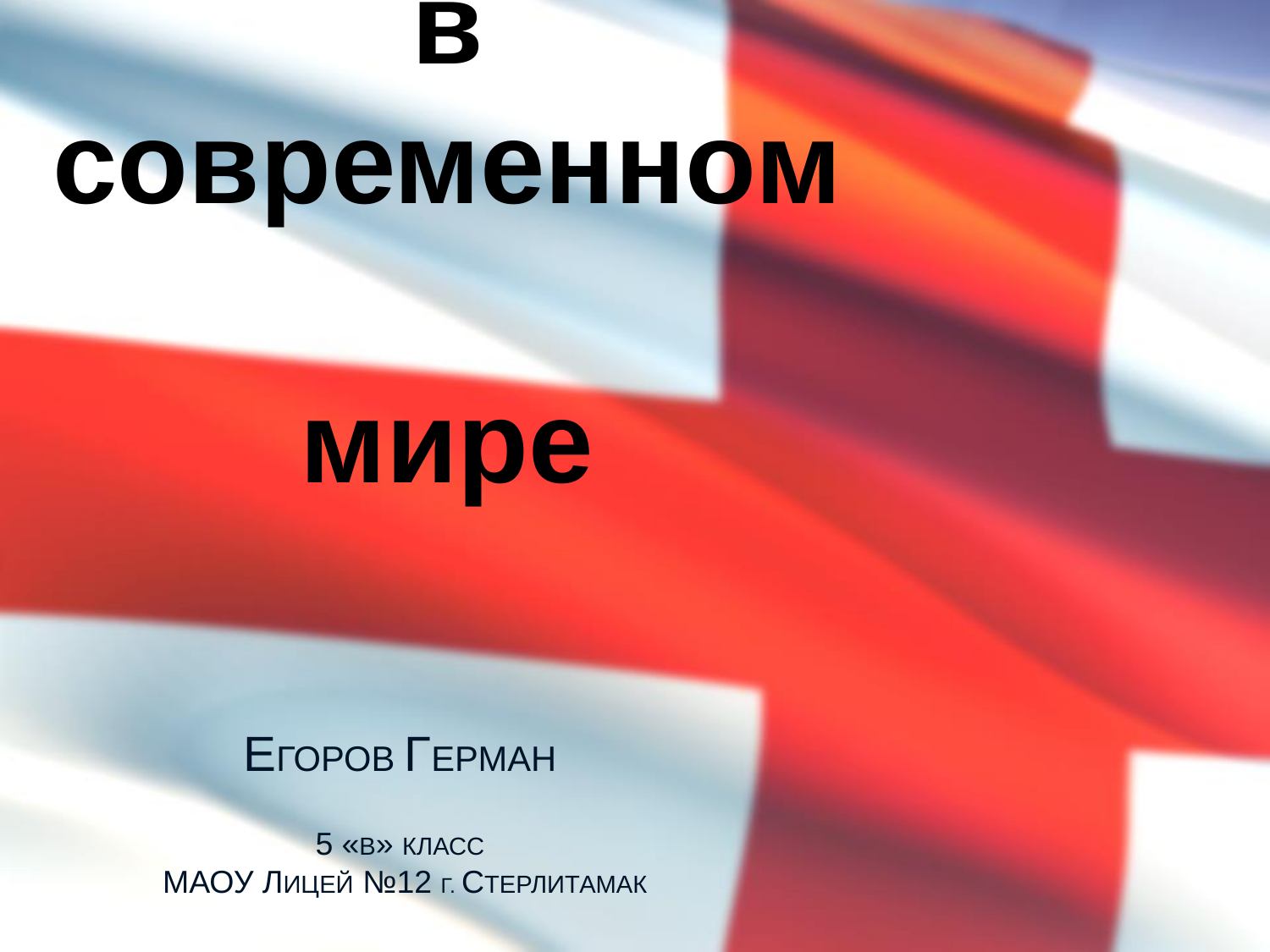

# Английский язык в современном мире
Егоров Герман

5 «В» класс
МАОУ лицей №12 г. Стерлитамак